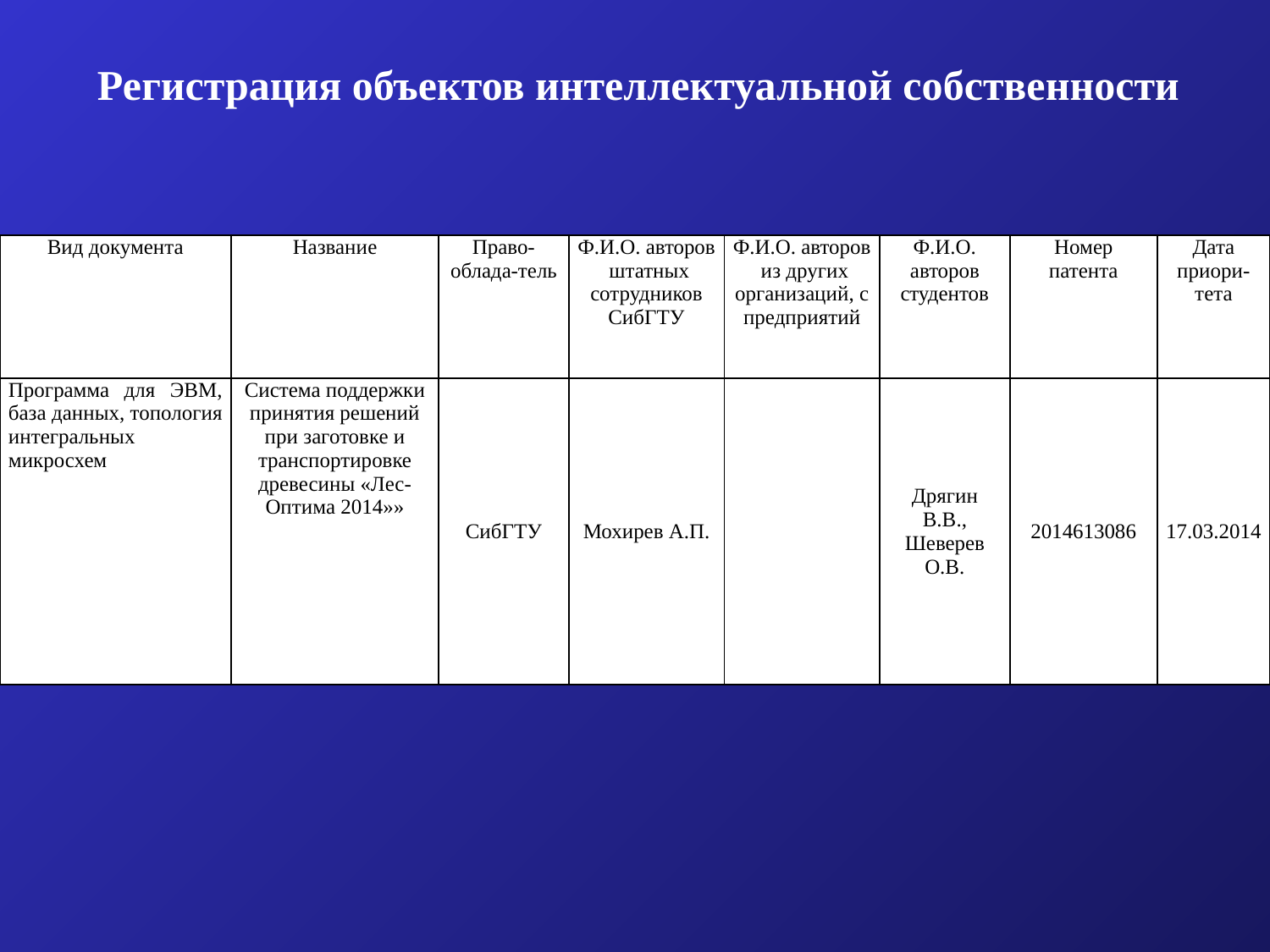

# Регистрация объектов интеллектуальной собственности
| Вид документа | Название | Право-облада-тель | Ф.И.О. авторов штатных сотрудников СибГТУ | Ф.И.О. авторов из других организаций, с предприятий | Ф.И.О. авторов студентов | Номер патента | Дата приори-тета |
| --- | --- | --- | --- | --- | --- | --- | --- |
| Программа для ЭВМ, база данных, топология интегральных микросхем | Система поддержки принятия решений при заготовке и транспортировке древесины «Лес-Оптима 2014»» | СибГТУ | Мохирев А.П. |  | Дрягин В.В., Шеверев О.В. | 2014613086 | 17.03.2014 |